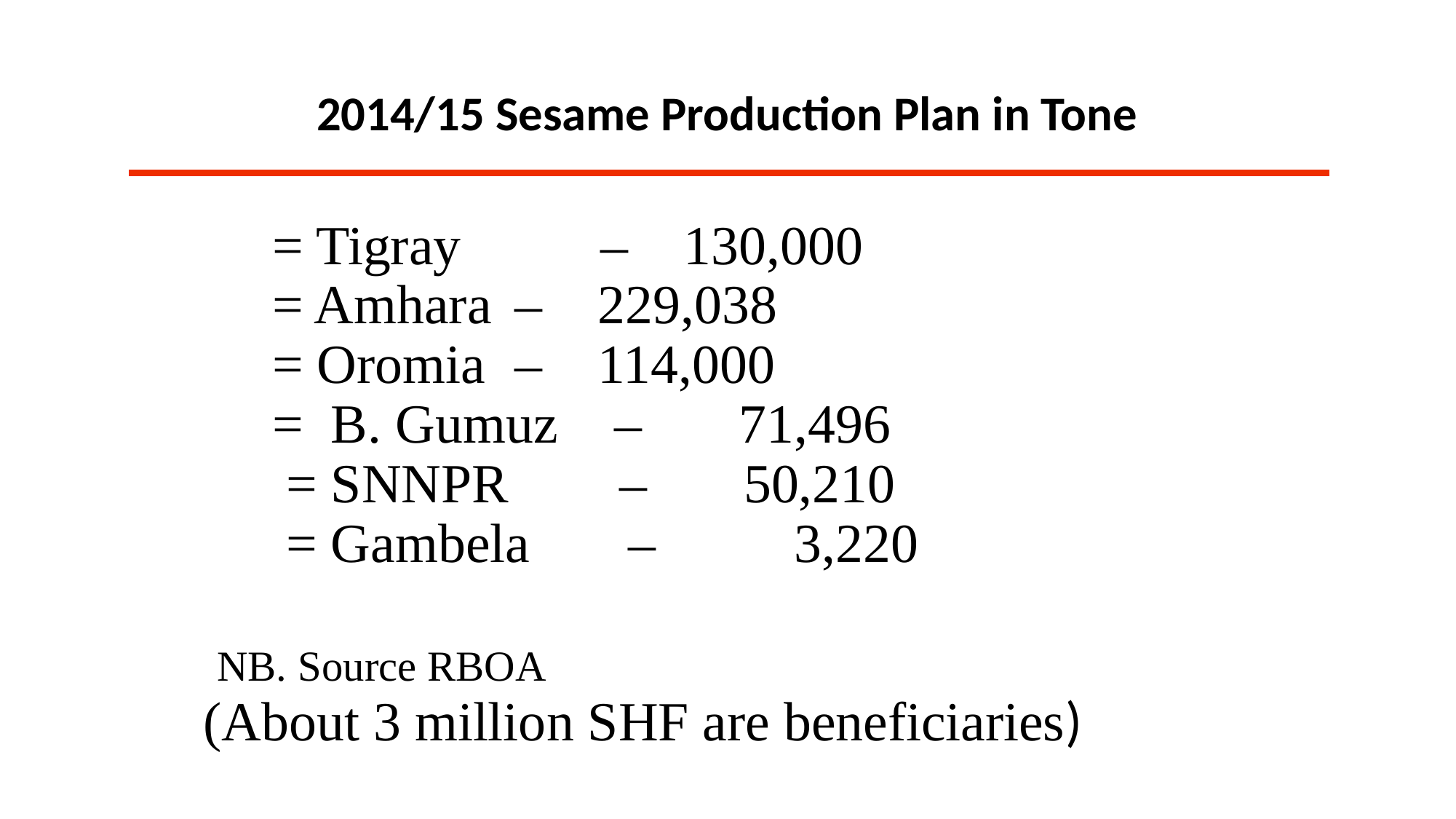

2014/15 Sesame Production Plan in Tone
# = Tigray    	–    130,000 = Amhara		 –    229,038 = Oromia 		 –    114,000 =  B. Gumuz	 –       71,496 = SNNPR        –       50,210 = Gambela 	  –          3,220 NB. Source RBOA (About 3 million SHF are beneficiaries)